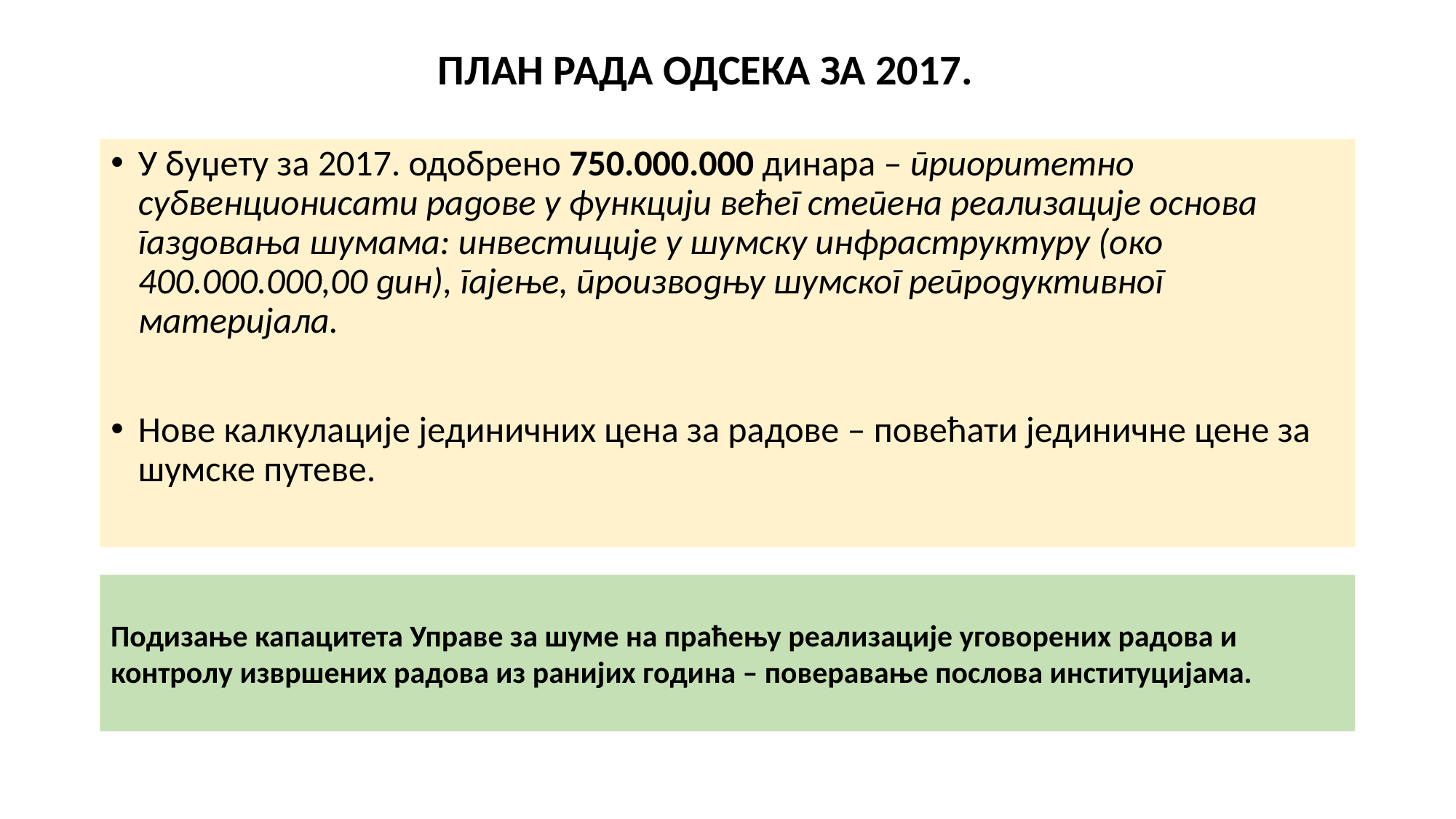

# ПЛАН РАДА ОДСЕКА ЗА 2017.
У буџету за 2017. одобрено 750.000.000 динара – приоритетно субвенционисати радове у функцији већег степена реализације основа газдовања шумама: инвестиције у шумску инфраструктуру (око 400.000.000,00 дин), гајење, производњу шумског репродуктивног     материјала.

Нове калкулације јединичних цена за радове – повећати јединичне цене за шумске путеве.

Подизање капацитета Управе за шуме на праћењу реализације уговорених радова и контролу извршених радова из ранијих година – поверавање послова институцијама.